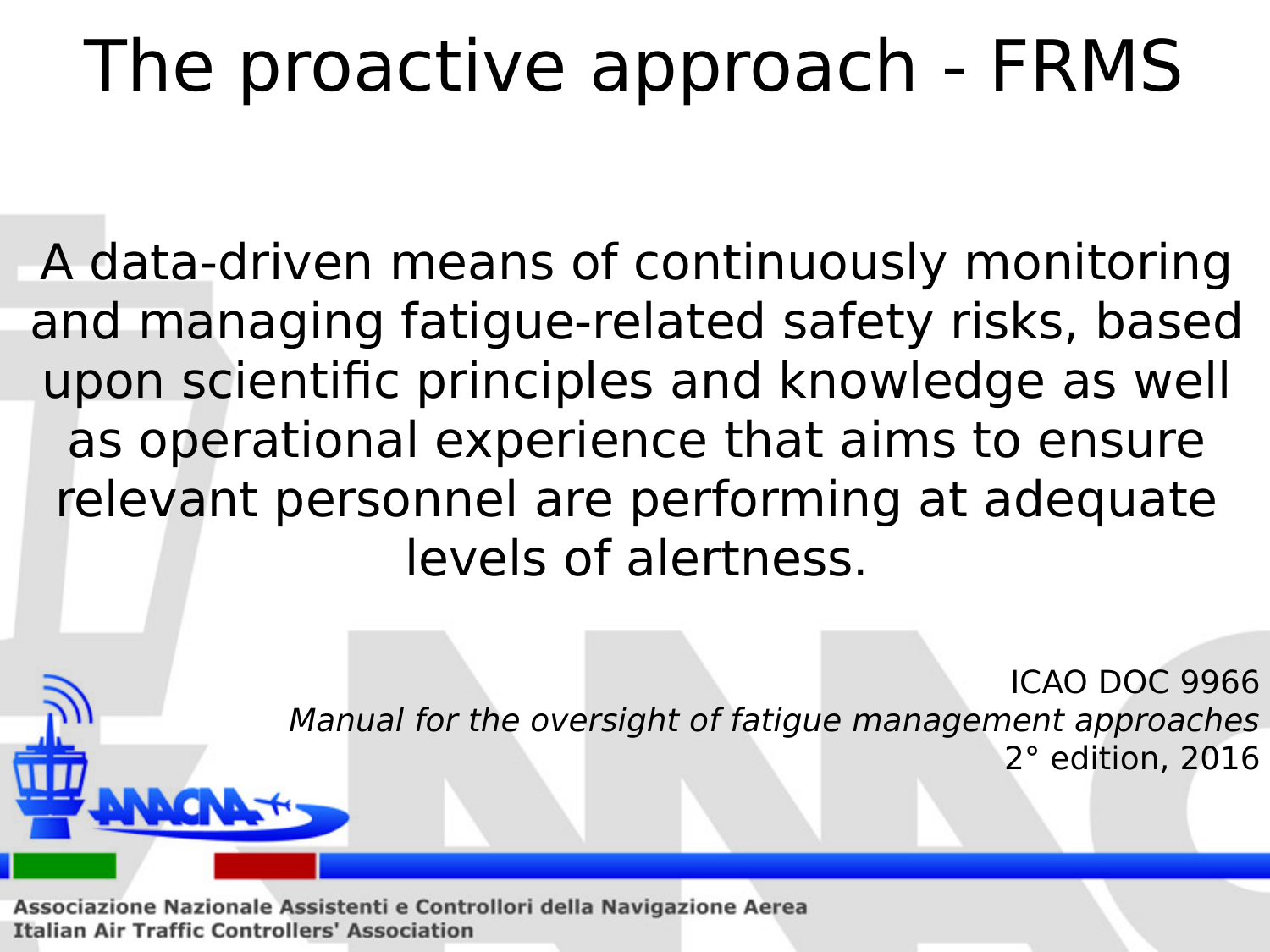

# The proactive approach - FRMS

A data-driven means of continuously monitoring and managing fatigue-related safety risks, based upon scientific principles and knowledge as well as operational experience that aims to ensure relevant personnel are performing at adequate levels of alertness.
ICAO DOC 9966
Manual for the oversight of fatigue management approaches
2° edition, 2016